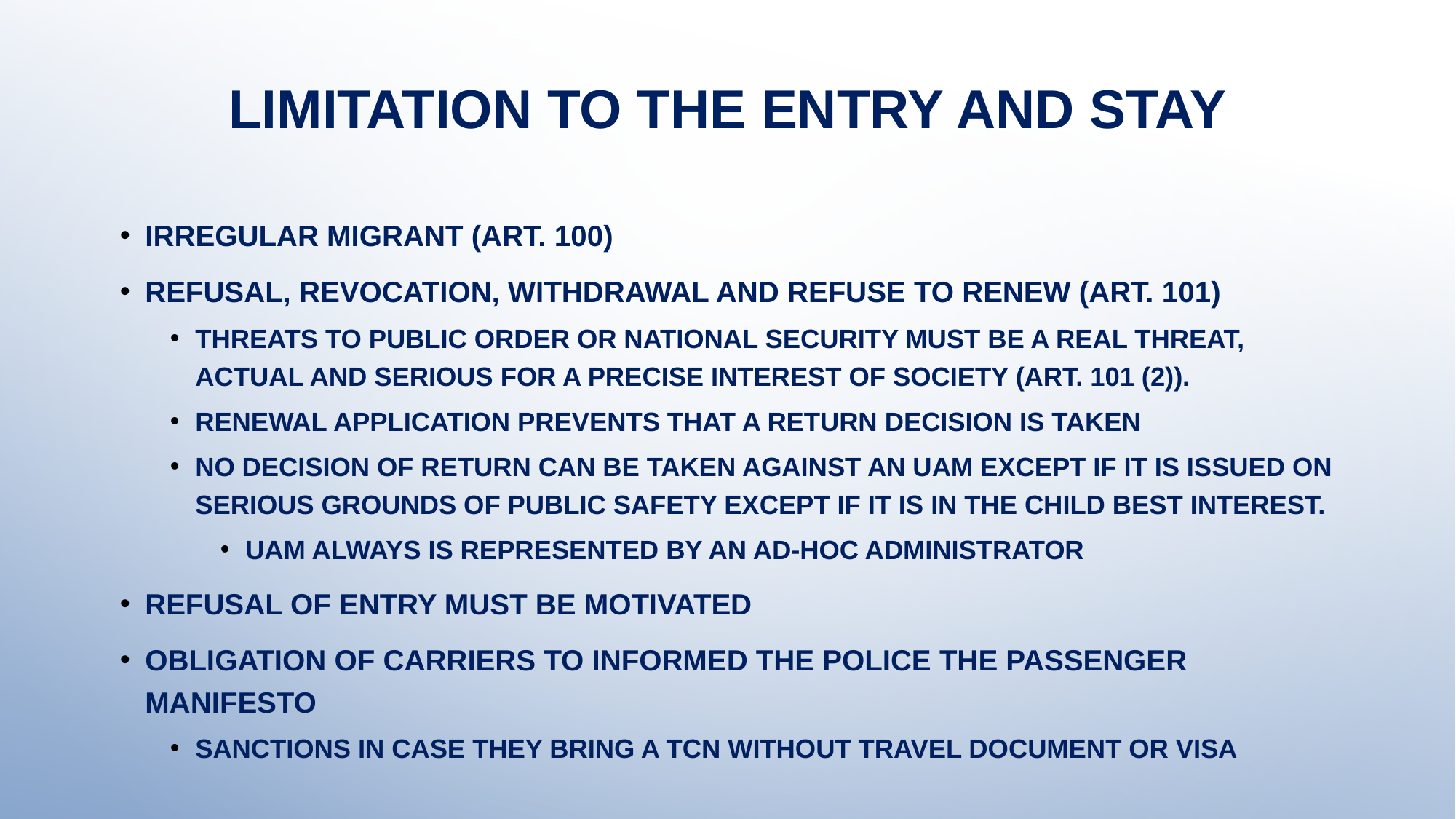

# Limitation to the entry and stay
Irregular migrant (art. 100)
Refusal, revocation, withdrawal and refuse to renew (art. 101)
Threats to public order or national security must be a real threat, actual and serious for a precise interest of society (art. 101 (2)).
Renewal application prevents that a return decision is taken
No decision of return can be taken against an UAM except if it is issued on serious grounds of public safety except if it is in the child best interest.
UAM always is represented by an ad-hoc administrator
Refusal of entry must be motivated
Obligation of carriers to informed the police the passenger manifesto
Sanctions in case they bring a TCN without travel document or visa